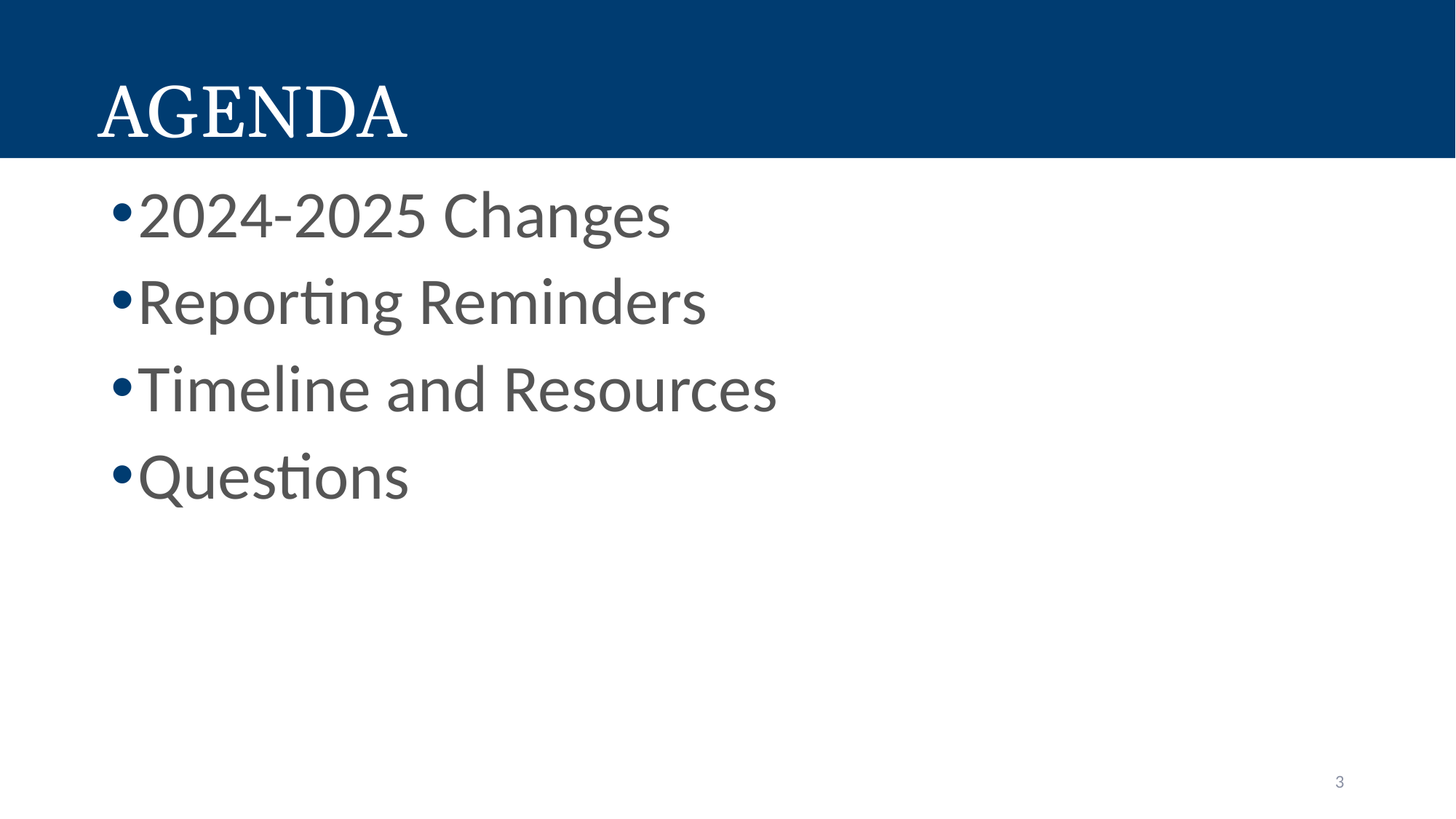

# Agenda
2024-2025 Changes
Reporting Reminders
Timeline and Resources
Questions

3